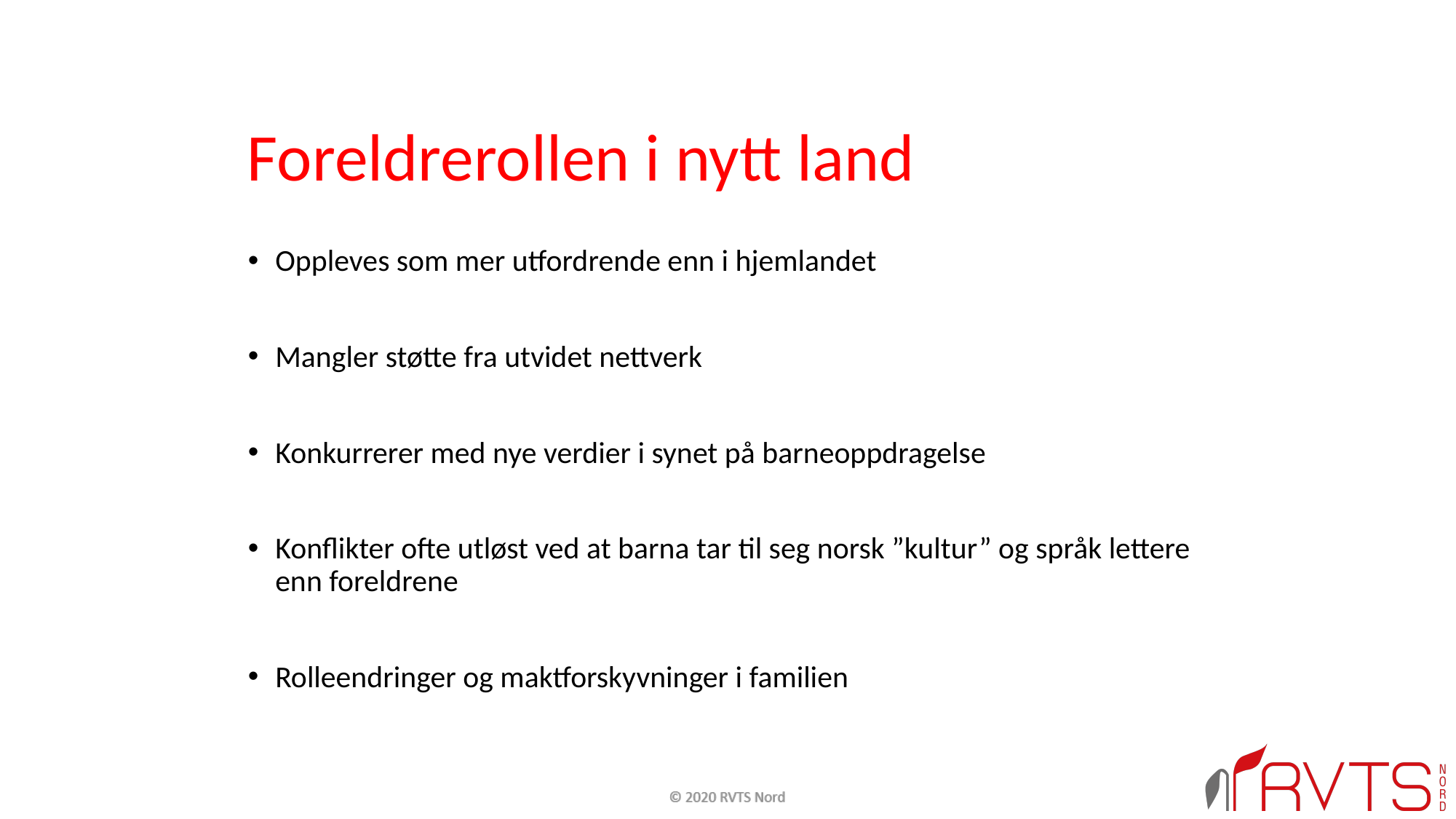

# Foreldrerollen i nytt land
Oppleves som mer utfordrende enn i hjemlandet

Mangler støtte fra utvidet nettverk

Konkurrerer med nye verdier i synet på barneoppdragelse

Konflikter ofte utløst ved at barna tar til seg norsk ”kultur” og språk lettere enn foreldrene

Rolleendringer og maktforskyvninger i familien